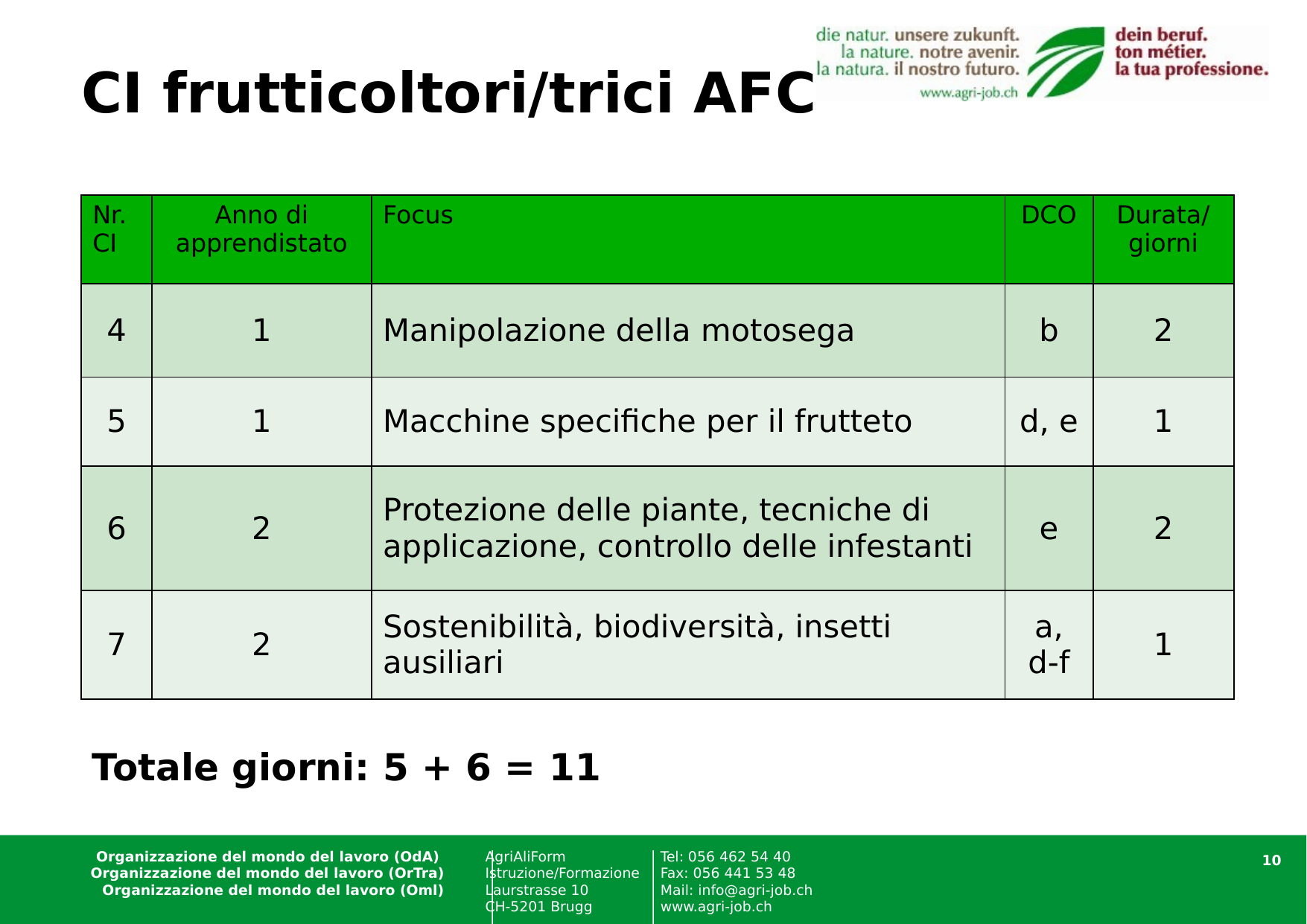

# CI frutticoltori/trici AFC
| Nr. CI | Anno di apprendistato | Focus | DCO | Durata/giorni |
| --- | --- | --- | --- | --- |
| 4 | 1 | Manipolazione della motosega | b | 2 |
| 5 | 1 | Macchine specifiche per il frutteto | d, e | 1 |
| 6 | 2 | Protezione delle piante, tecniche di applicazione, controllo delle infestanti | e | 2 |
| 7 | 2 | Sostenibilità, biodiversità, insetti ausiliari | a, d-f | 1 |
Totale giorni: 5 + 6 = 11